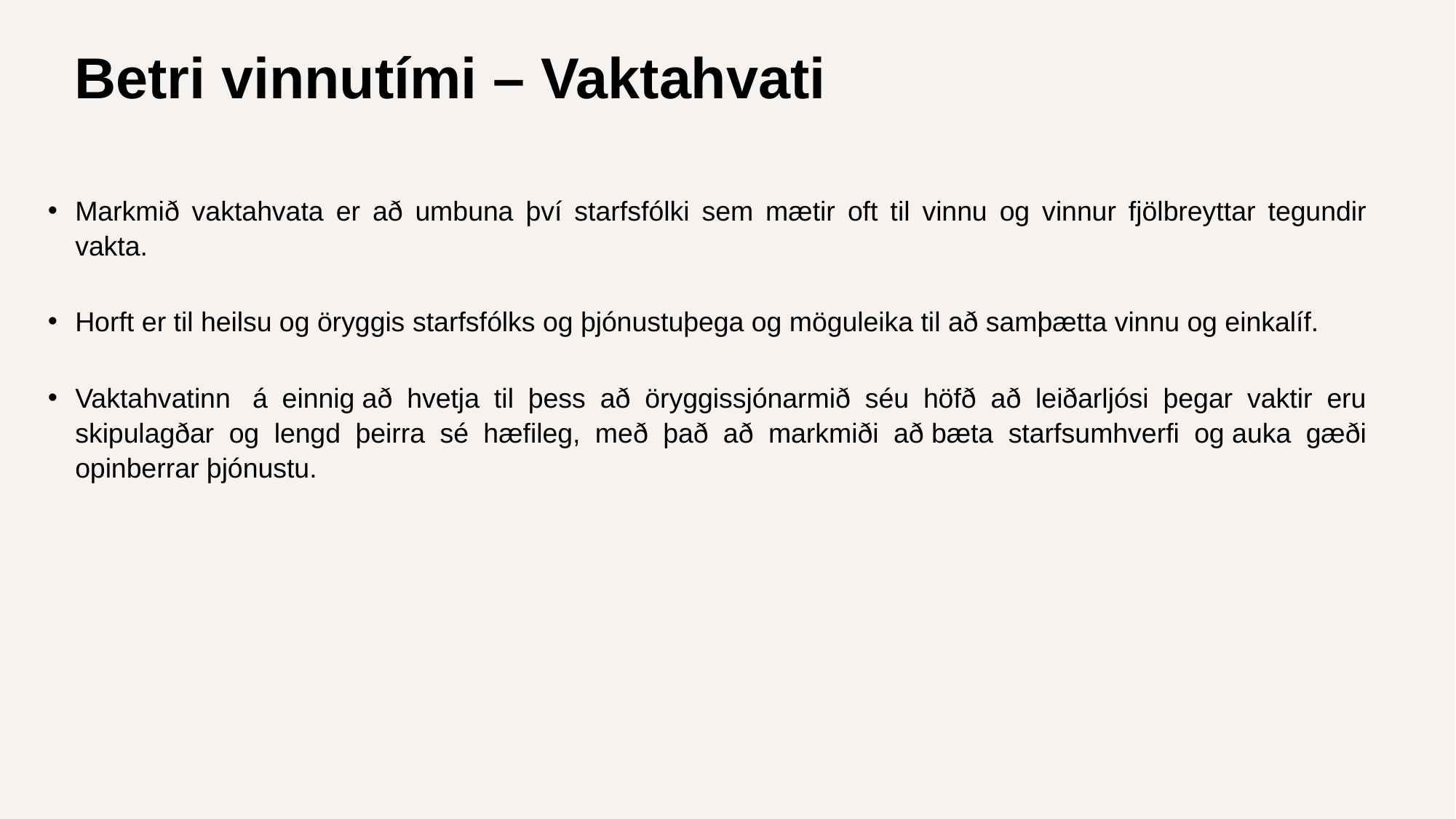

# Betri vinnutími – Vaktahvati
Markmið vaktahvata er að umbuna því starfsfólki sem mætir oft til vinnu og vinnur fjölbreyttar tegundir vakta.
Horft er til heilsu og öryggis starfsfólks og þjónustuþega og möguleika til að samþætta vinnu og einkalíf.
Vaktahvatinn  á einnig að hvetja til þess að öryggissjónarmið séu höfð að leiðarljósi þegar vaktir eru skipulagðar og lengd þeirra sé hæfileg, með það að markmiði að bæta starfsumhverfi og auka gæði opinberrar þjónustu.